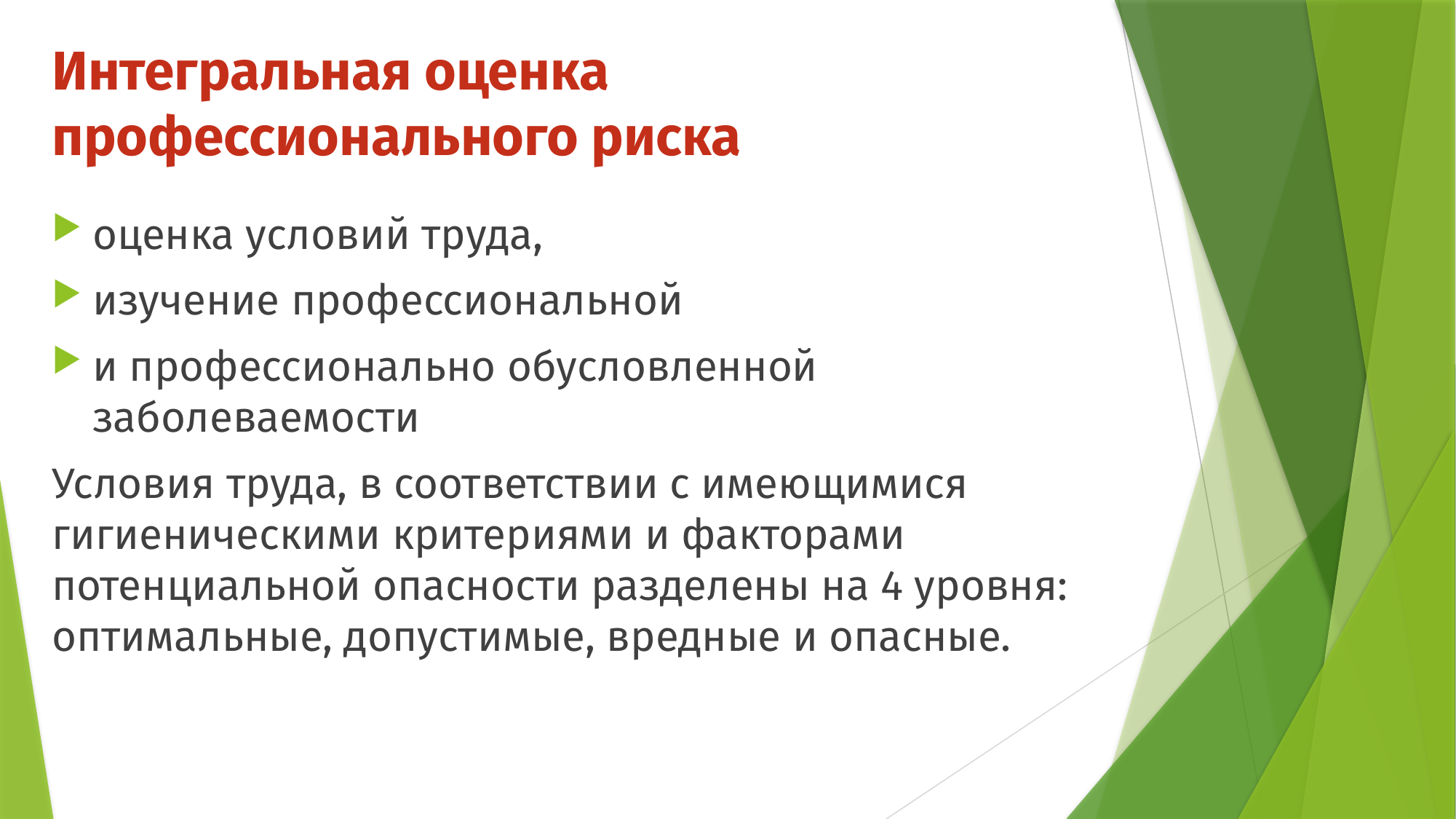

# Интегральная оценка профессионального риска
оценка условий труда,
изучение профессиональной
и профессионально обусловленной заболеваемости
Условия труда, в соответствии с имеющимися гигиеническими критериями и факторами потенциальной опасности разделены на 4 уровня: оптимальные, допустимые, вредные и опасные.